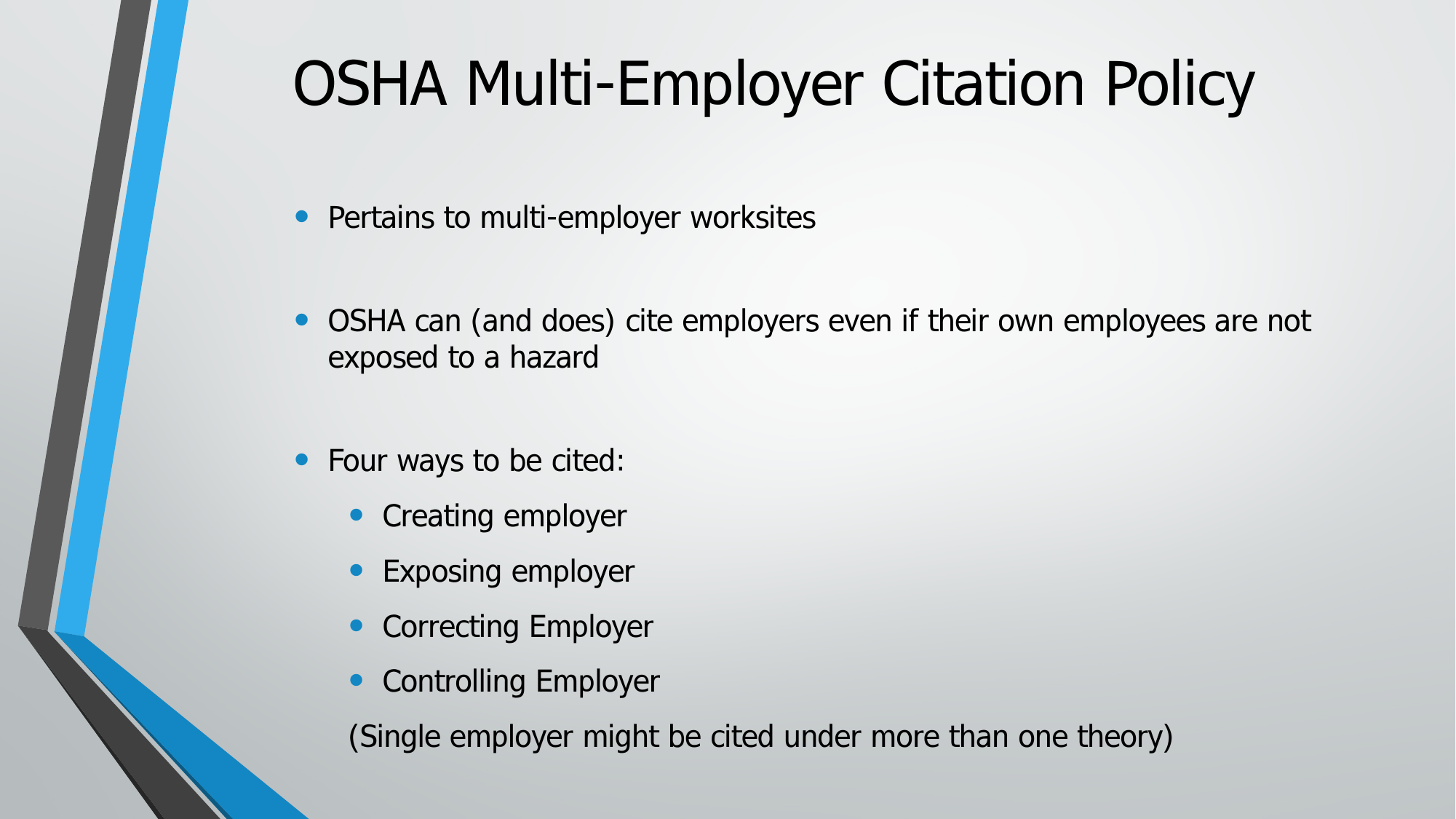

# OSHA Multi-Employer Citation Policy
Pertains to multi-employer worksites

OSHA can (and does) cite employers even if their own employees are not exposed to a hazard

Four ways to be cited:
Creating employer
Exposing employer
Correcting Employer
Controlling Employer
(Single employer might be cited under more than one theory)